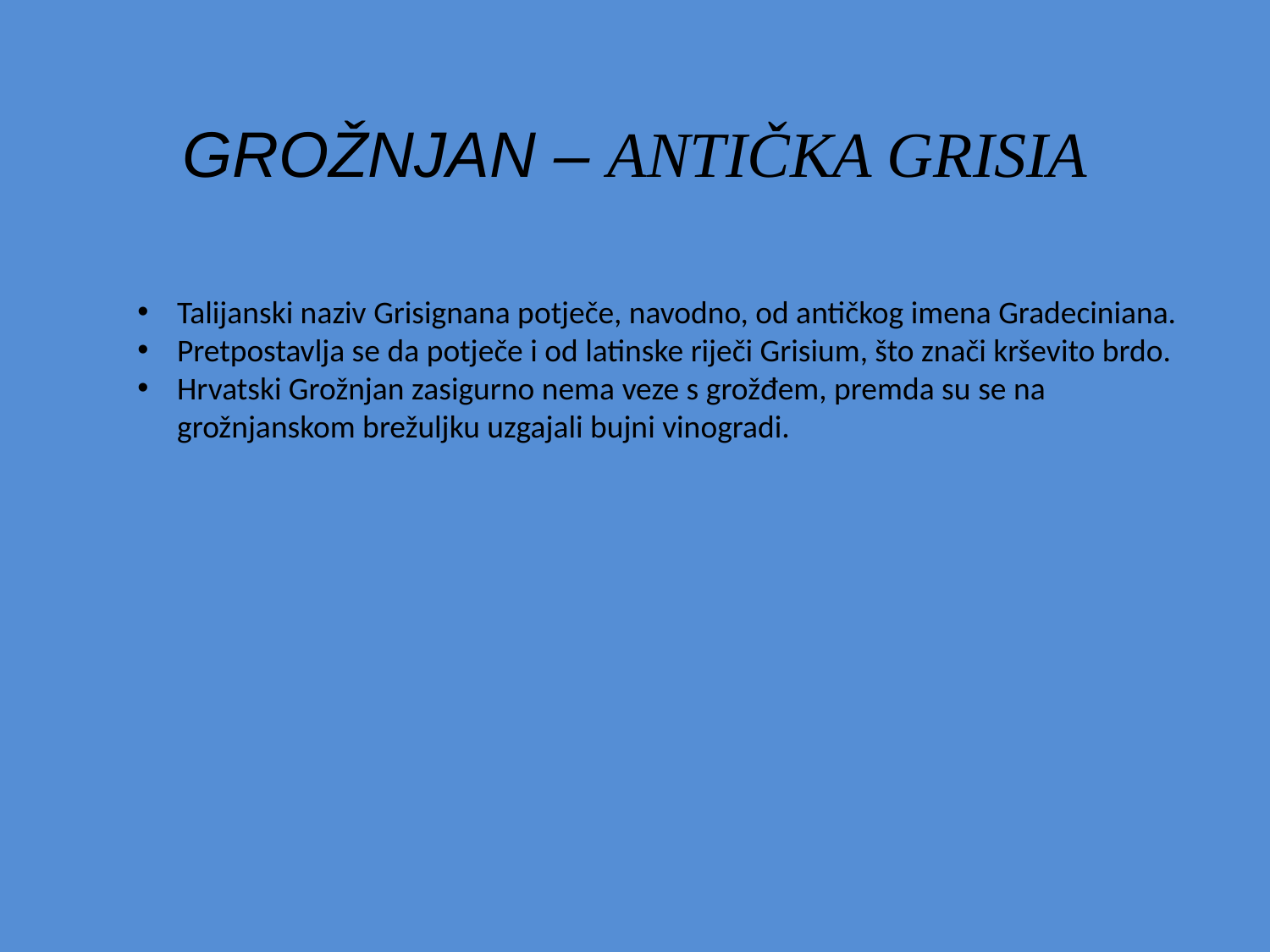

# GROŽNJAN – ANTIČKA GRISIA
Talijanski naziv Grisignana potječe, navodno, od antičkog imena Gradeciniana.
Pretpostavlja se da potječe i od latinske riječi Grisium, što znači krševito brdo.
Hrvatski Grožnjan zasigurno nema veze s grožđem, premda su se na grožnjanskom brežuljku uzgajali bujni vinogradi.